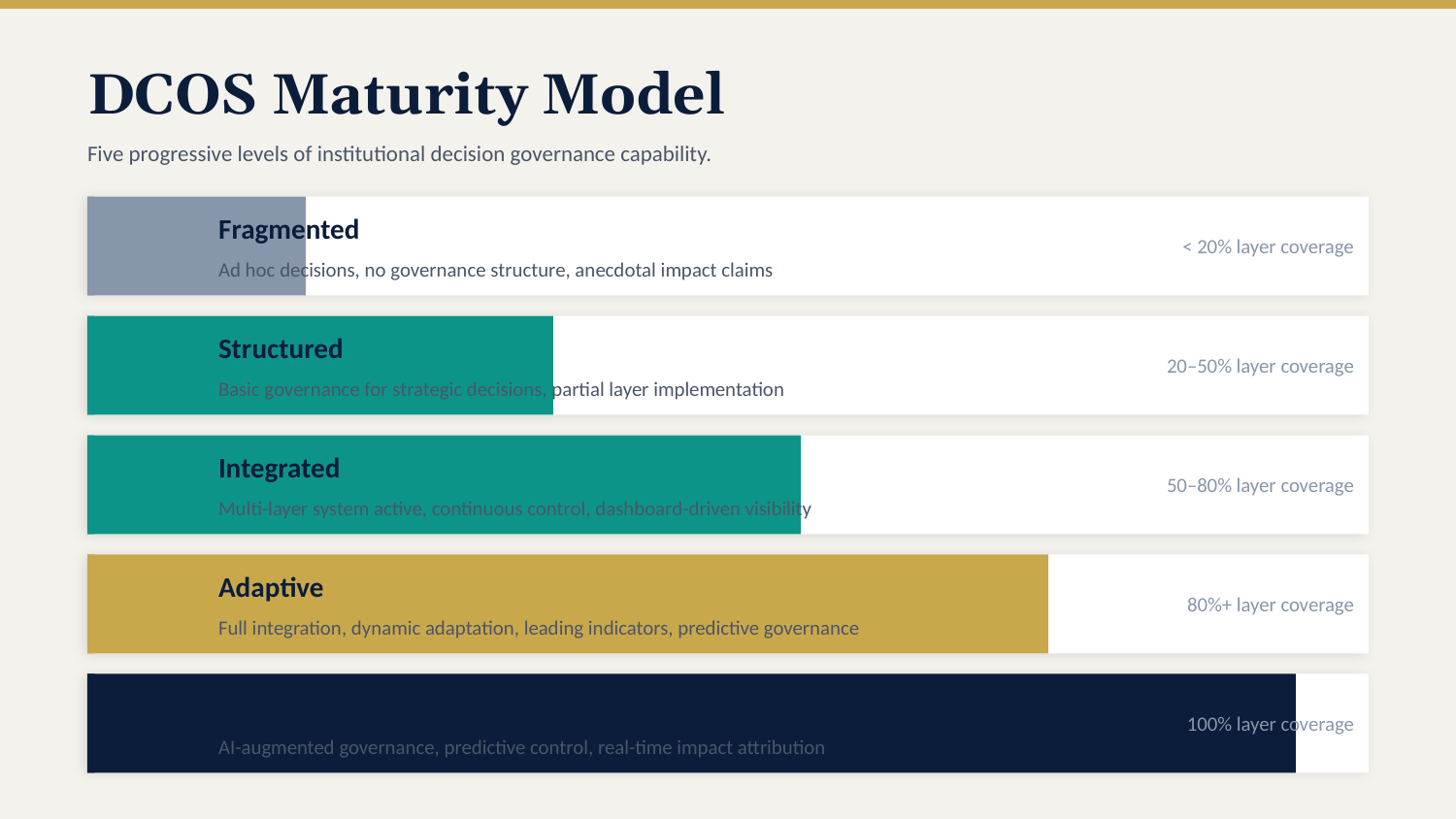

DCOS Maturity Model
Five progressive levels of institutional decision governance capability.

L1
< 20% layer coverage
Fragmented
Ad hoc decisions, no governance structure, anecdotal impact claims

L2
20–50% layer coverage
Structured
Basic governance for strategic decisions, partial layer implementation

L3
50–80% layer coverage
Integrated
Multi-layer system active, continuous control, dashboard-driven visibility

L4
80%+ layer coverage
Adaptive
Full integration, dynamic adaptation, leading indicators, predictive governance

L5
100% layer coverage
Autonomous
AI-augmented governance, predictive control, real-time impact attribution